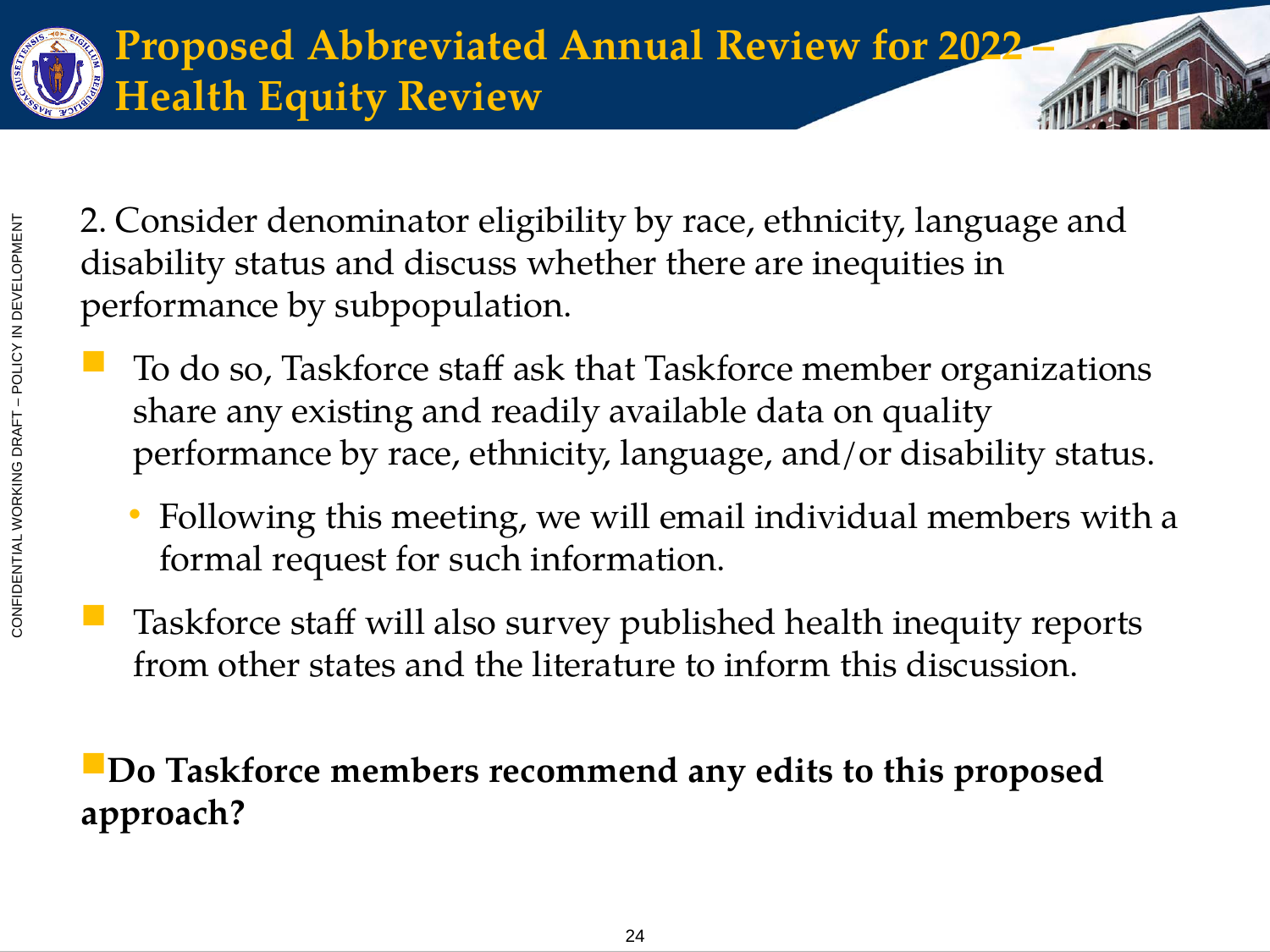

# Proposed Abbreviated Annual Review for 2022 – Health Equity Review
2. Consider denominator eligibility by race, ethnicity, language and disability status and discuss whether there are inequities in performance by subpopulation.
To do so, Taskforce staff ask that Taskforce member organizations share any existing and readily available data on quality performance by race, ethnicity, language, and/or disability status.
Following this meeting, we will email individual members with a formal request for such information.
Taskforce staff will also survey published health inequity reports from other states and the literature to inform this discussion.

Do Taskforce members recommend any edits to this proposed approach?